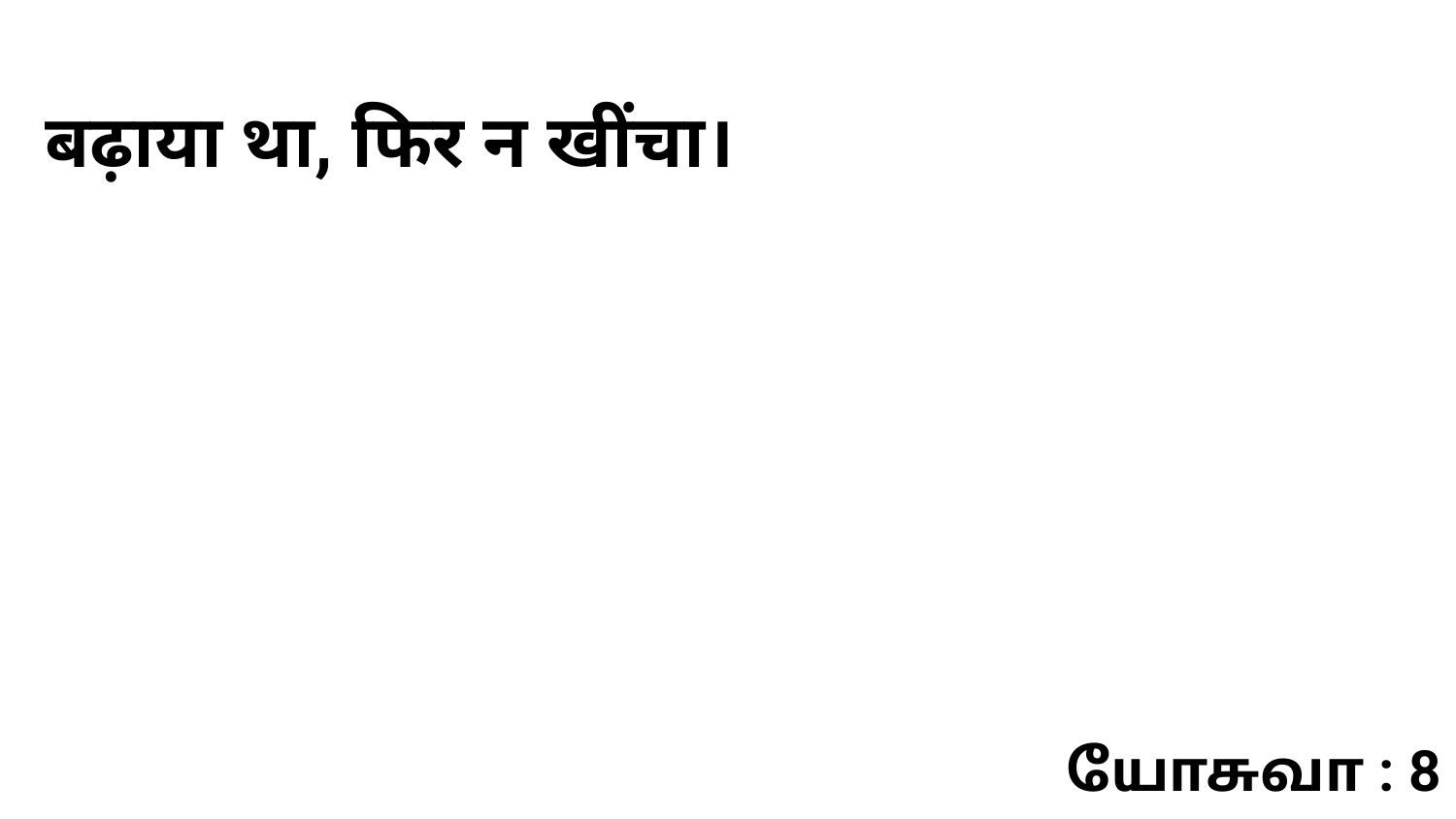

बढ़ाया था, फिर न खींचा।
யோசுவா : 8